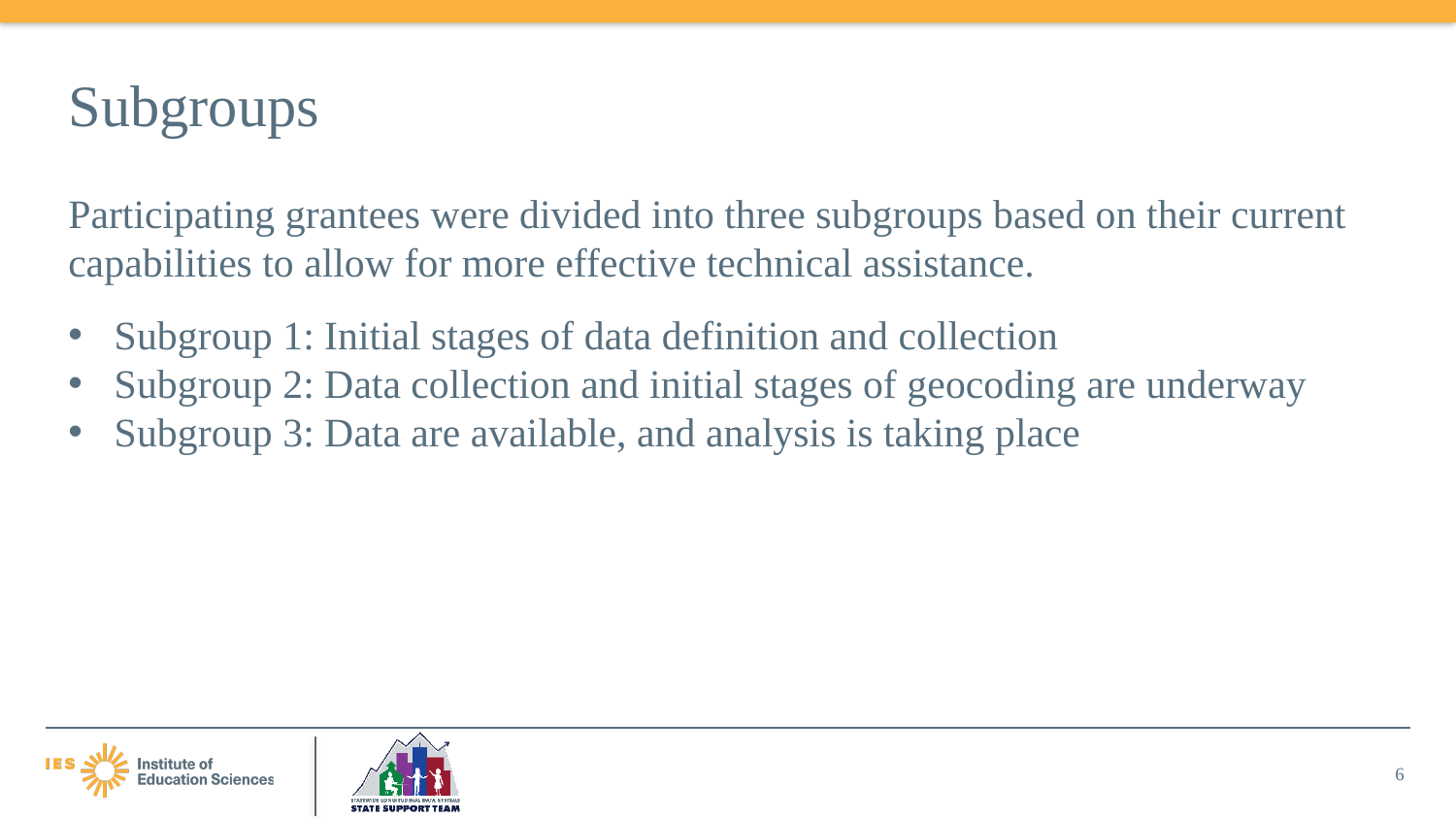

# Subgroups
Participating grantees were divided into three subgroups based on their current capabilities to allow for more effective technical assistance.
Subgroup 1: Initial stages of data definition and collection
Subgroup 2: Data collection and initial stages of geocoding are underway
Subgroup 3: Data are available, and analysis is taking place

6